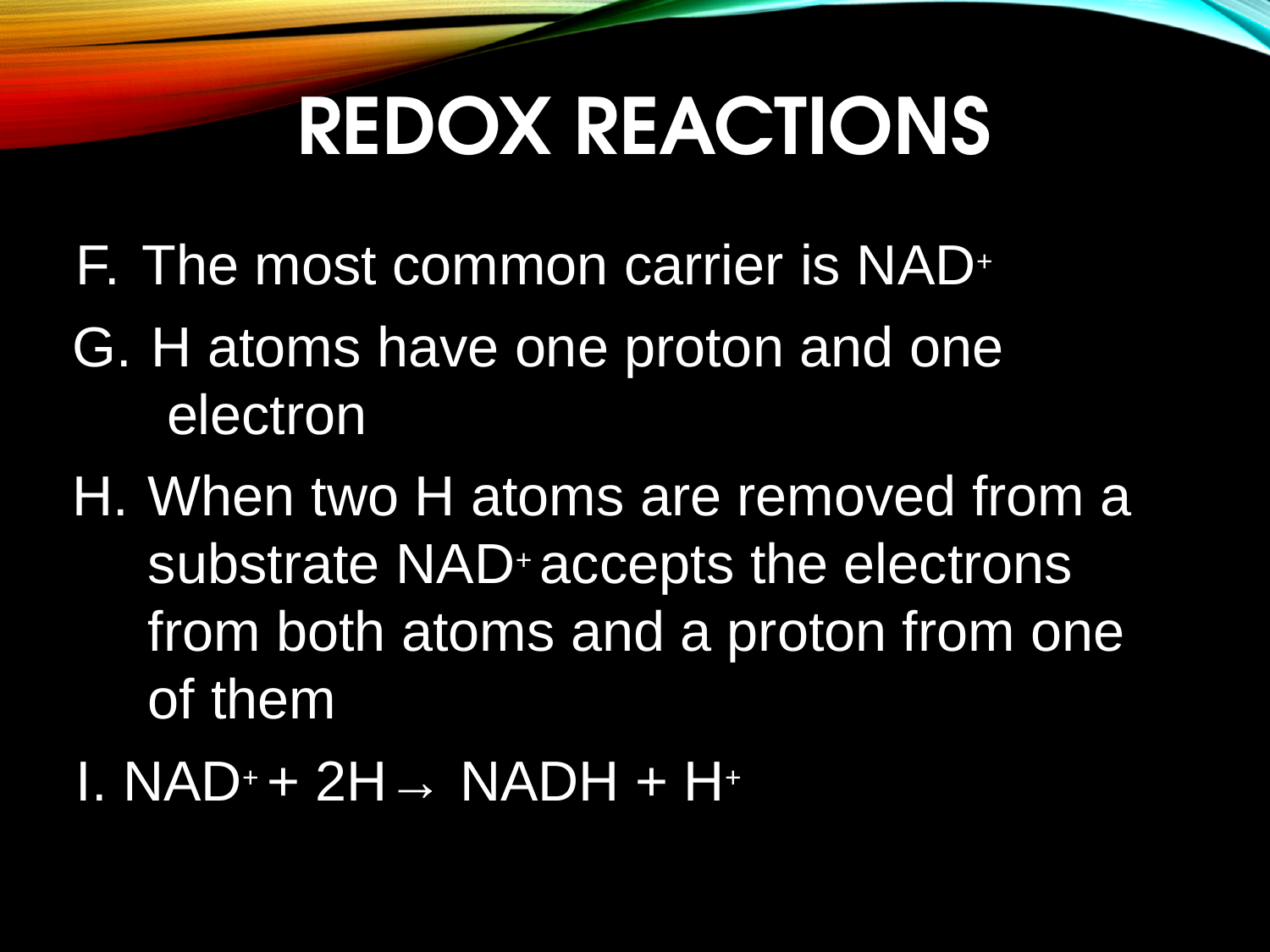

# Redox reactions
The most common carrier is NAD+
H atoms have one proton and one  electron
When two H atoms are removed from a  substrate NAD+ accepts the electrons  from both atoms and a proton from one  of them
I. NAD+ + 2H→ NADH + H+